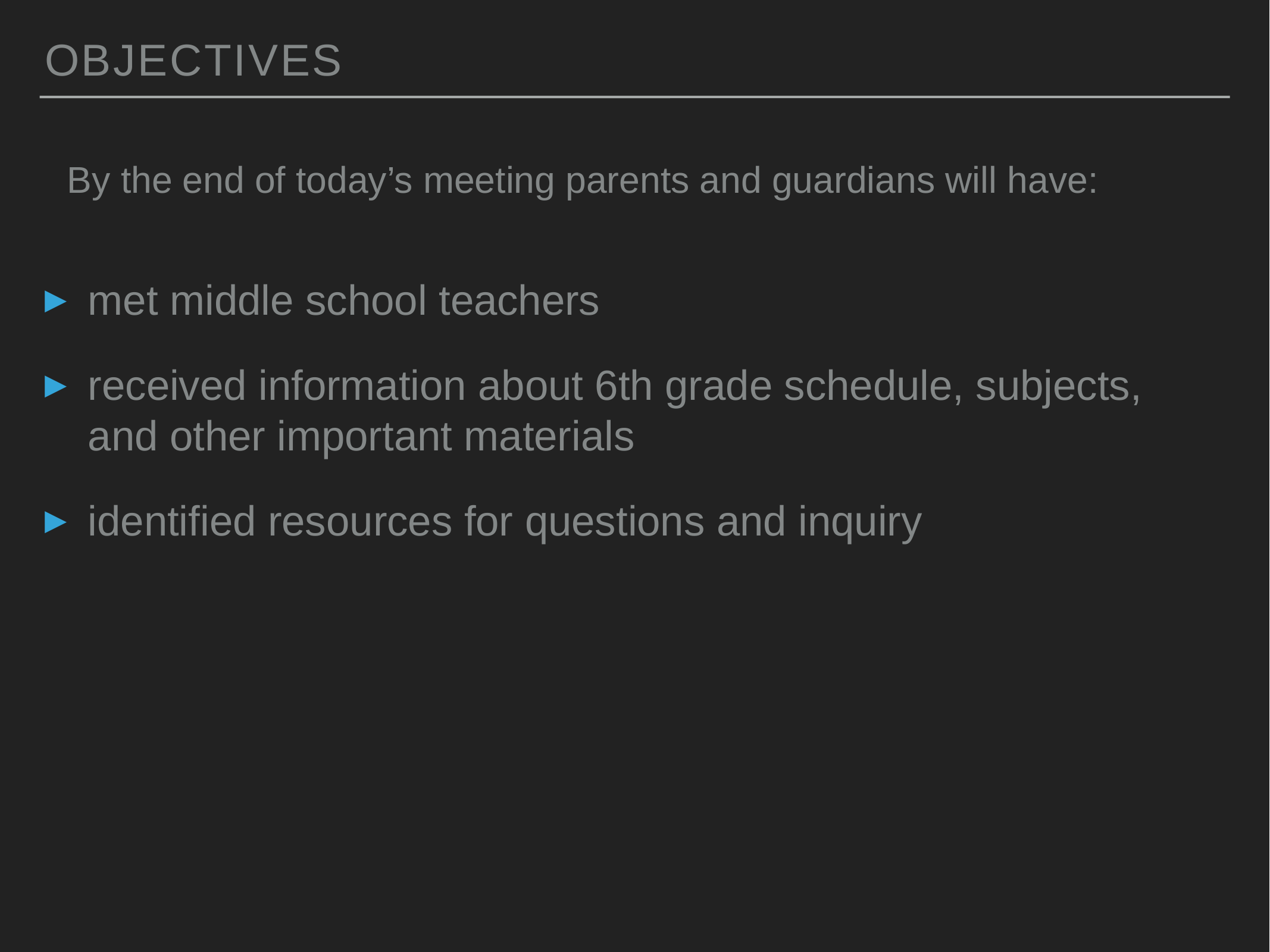

OBJECTIVES
By the end of today’s meeting parents and guardians will have:
met middle school teachers
received information about 6th grade schedule, subjects, and other important materials
identified resources for questions and inquiry